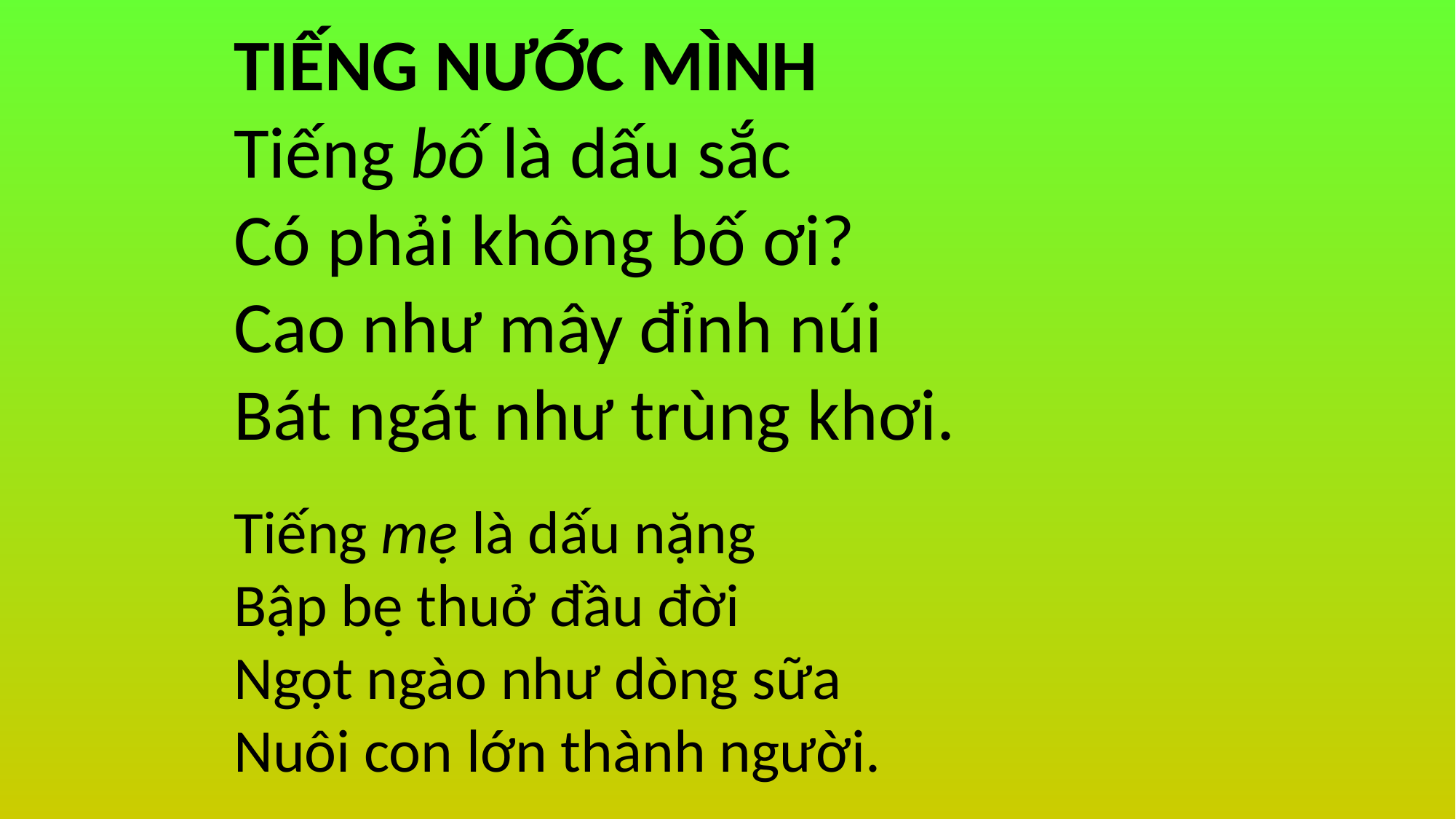

TIẾNG NƯỚC MÌNH
Tiếng bố là dấu sắc
Có phải không bố ơi?
Cao như mây đỉnh núi
Bát ngát như trùng khơi.

Tiếng mẹ là dấu nặng
Bập bẹ thuở đầu đời
Ngọt ngào như dòng sữa
Nuôi con lớn thành người.